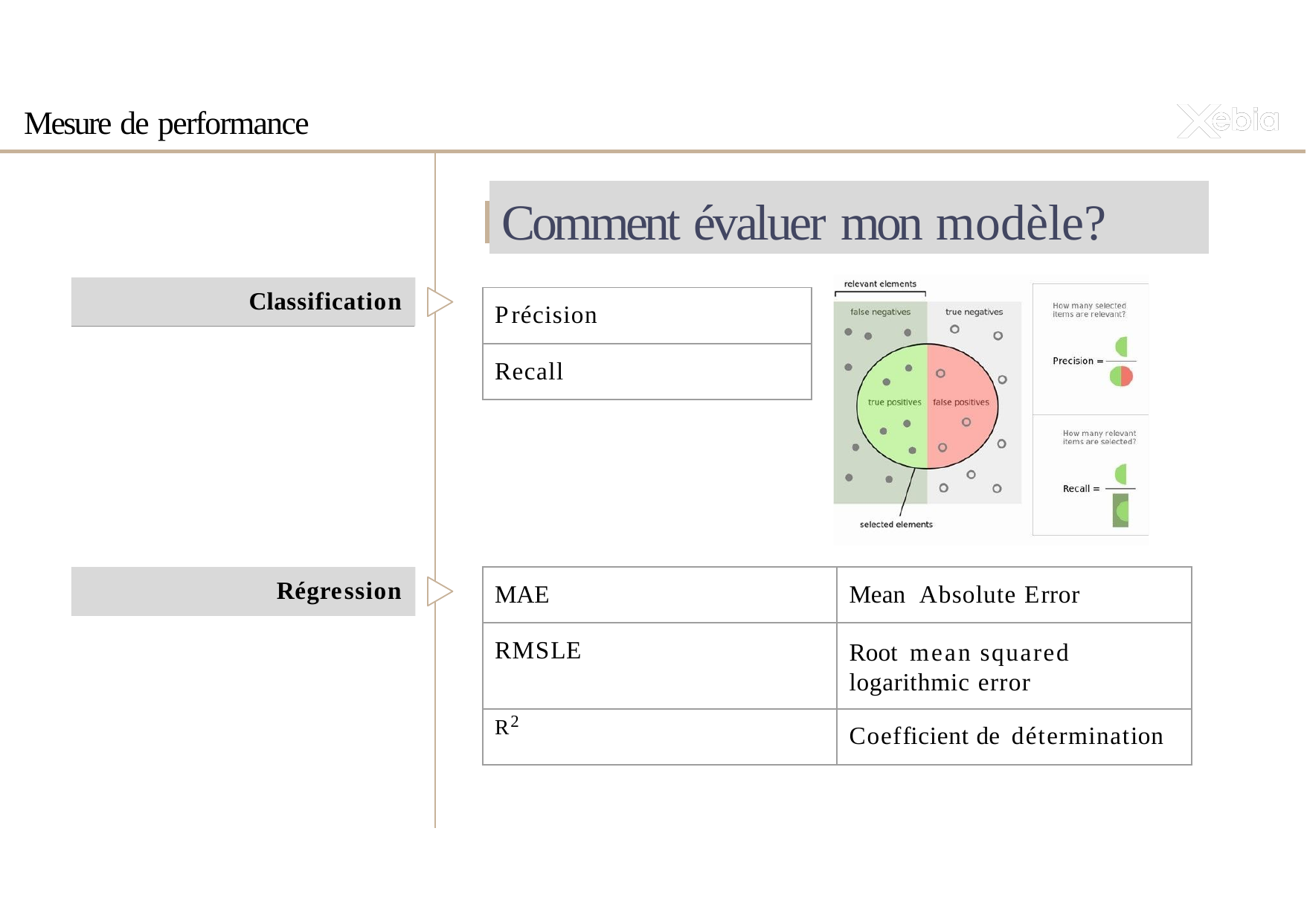

Mesure de performance

Comment évaluer mon modèle?

Classification

Précision

Recall

Régression

MAE

Mean  Absolute Error

RMSLE

Root mean squared logarithmic error

R2

Coefficient de détermination